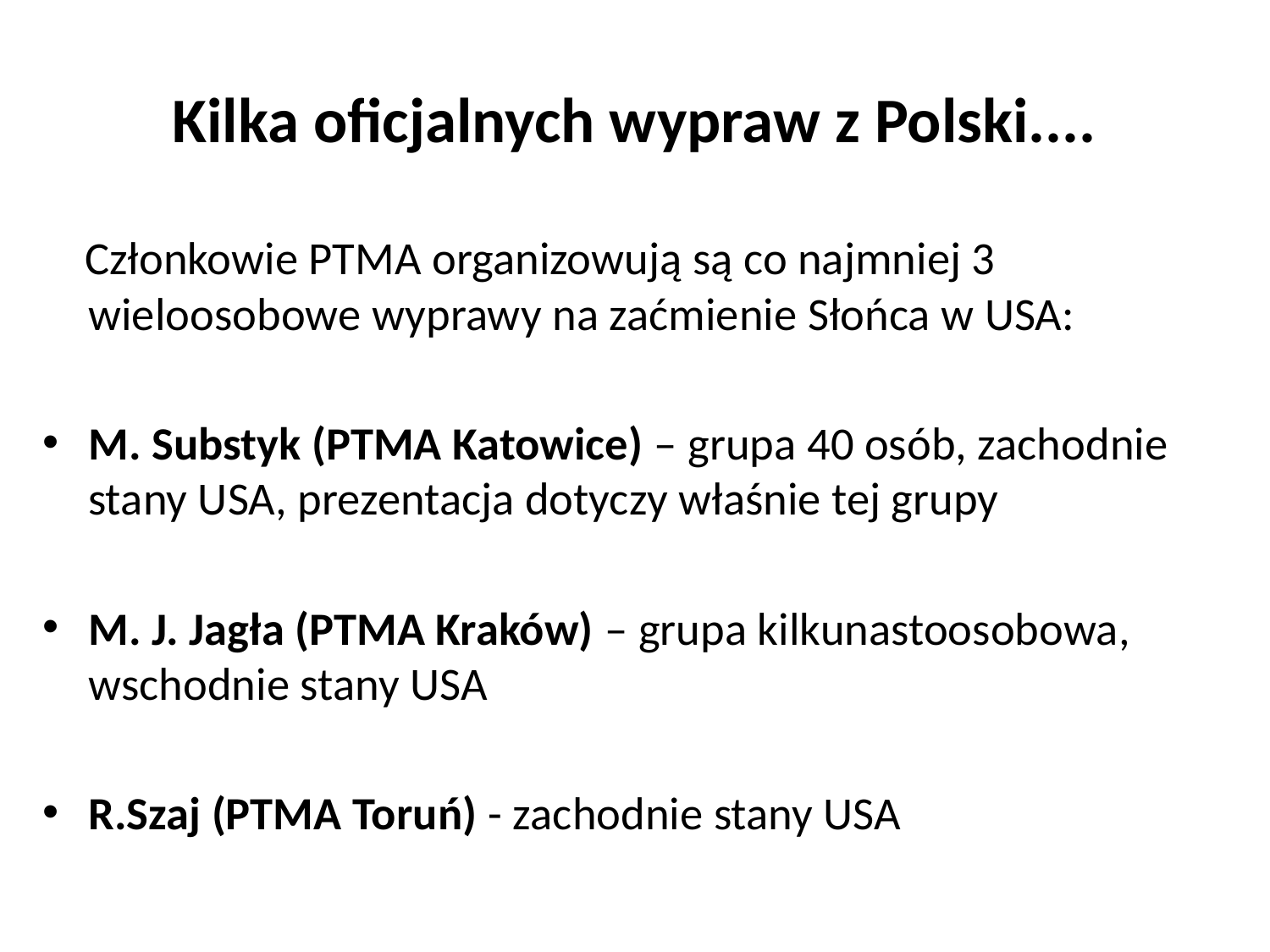

# Kilka oficjalnych wypraw z Polski....
    Członkowie PTMA organizowują są co najmniej 3 wieloosobowe wyprawy na zaćmienie Słońca w USA:

M. Substyk (PTMA Katowice) – grupa 40 osób, zachodnie stany USA, prezentacja dotyczy właśnie tej grupy

M. J. Jagła (PTMA Kraków) – grupa kilkunastoosobowa, wschodnie stany USA

R.Szaj (PTMA Toruń) - zachodnie stany USA